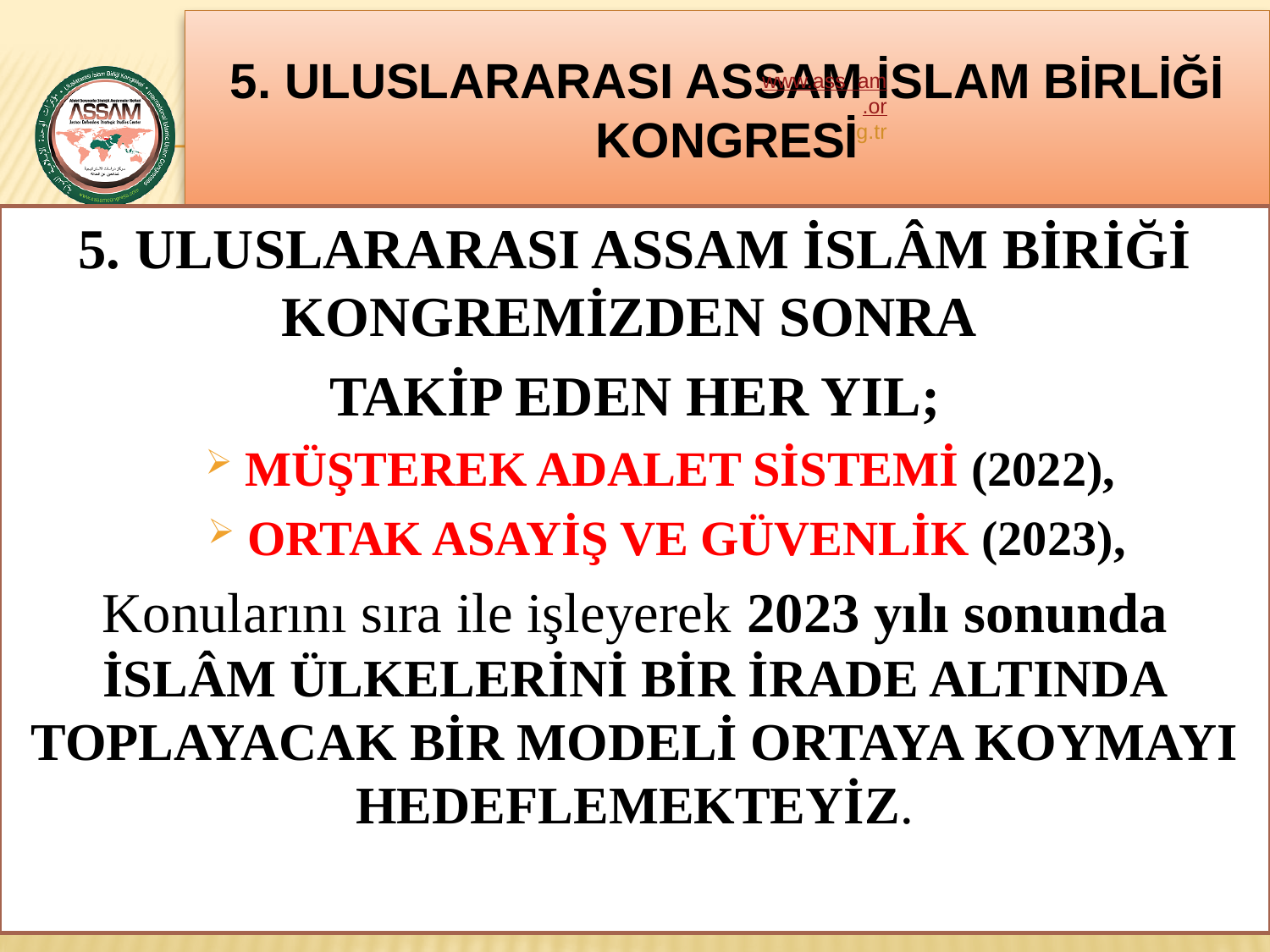

# 5. ULUSLARARASI ASSAM İSLAM BİRLİĞİ KONGRESİ

www.ass  am
.or
g.tr
5. ULUSLARARASI ASSAM İSLÂM BİRİĞİ KONGREMİZDEN SONRA
TAKİP EDEN HER YIL;
MÜŞTEREK ADALET SİSTEMİ (2022),
ORTAK ASAYİŞ VE GÜVENLİK (2023),
Konularını sıra ile işleyerek 2023 yılı sonunda İSLÂM ÜLKELERİNİ BİR İRADE ALTINDA TOPLAYACAK BİR MODELİ ORTAYA KOYMAYI HEDEFLEMEKTEYİZ.
54